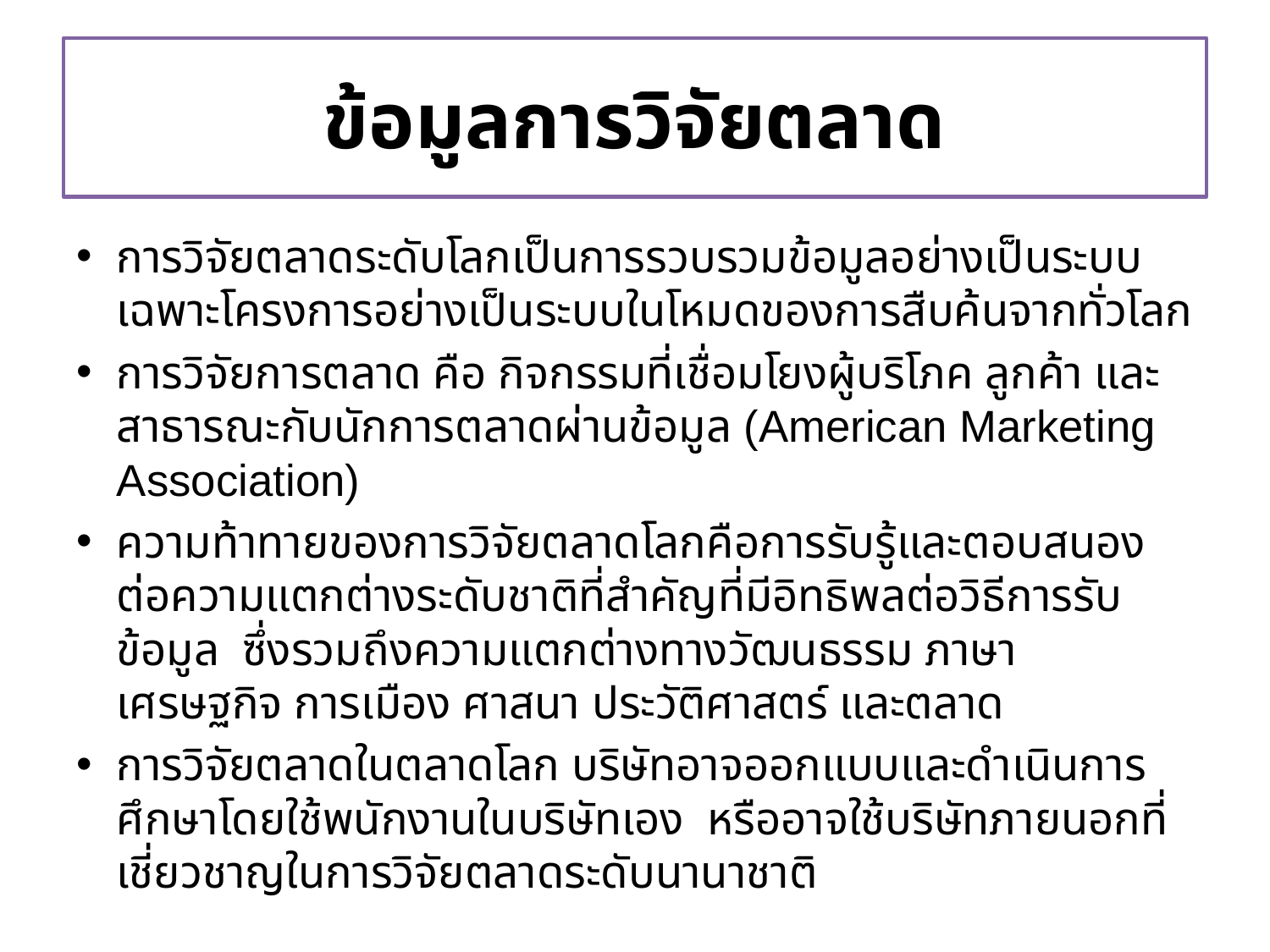

# ข้อมูลการวิจัยตลาด
การวิจัยตลาดระดับโลกเป็นการรวบรวมข้อมูลอย่างเป็นระบบเฉพาะโครงการอย่างเป็นระบบในโหมดของการสืบค้นจากทั่วโลก
การวิจัยการตลาด คือ กิจกรรมที่เชื่อมโยงผู้บริโภค ลูกค้า และสาธารณะกับนักการตลาดผ่านข้อมูล (American Marketing Association)
ความท้าทายของการวิจัยตลาดโลกคือการรับรู้และตอบสนองต่อความแตกต่างระดับชาติที่สำคัญที่มีอิทธิพลต่อวิธีการรับข้อมูล  ซึ่งรวมถึงความแตกต่างทางวัฒนธรรม ภาษา เศรษฐกิจ การเมือง ศาสนา ประวัติศาสตร์ และตลาด
การวิจัยตลาดในตลาดโลก บริษัทอาจออกแบบและดำเนินการศึกษาโดยใช้พนักงานในบริษัทเอง  หรืออาจใช้บริษัทภายนอกที่เชี่ยวชาญในการวิจัยตลาดระดับนานาชาติ